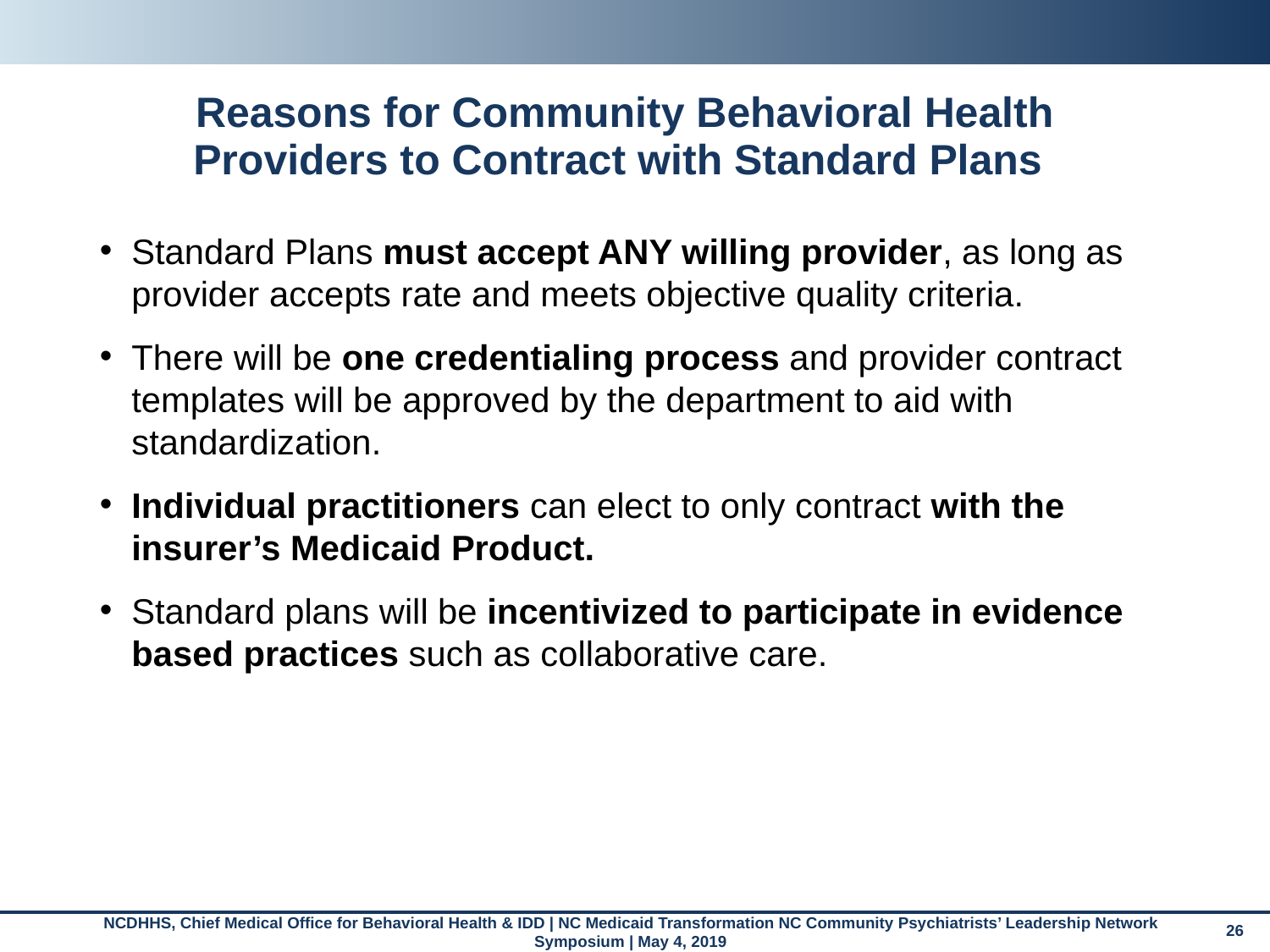

# Reasons for Community Behavioral Health Providers to Contract with Standard Plans
Standard Plans must accept ANY willing provider, as long as provider accepts rate and meets objective quality criteria.
There will be one credentialing process and provider contract templates will be approved by the department to aid with standardization.
Individual practitioners can elect to only contract with the insurer’s Medicaid Product.
Standard plans will be incentivized to participate in evidence based practices such as collaborative care.